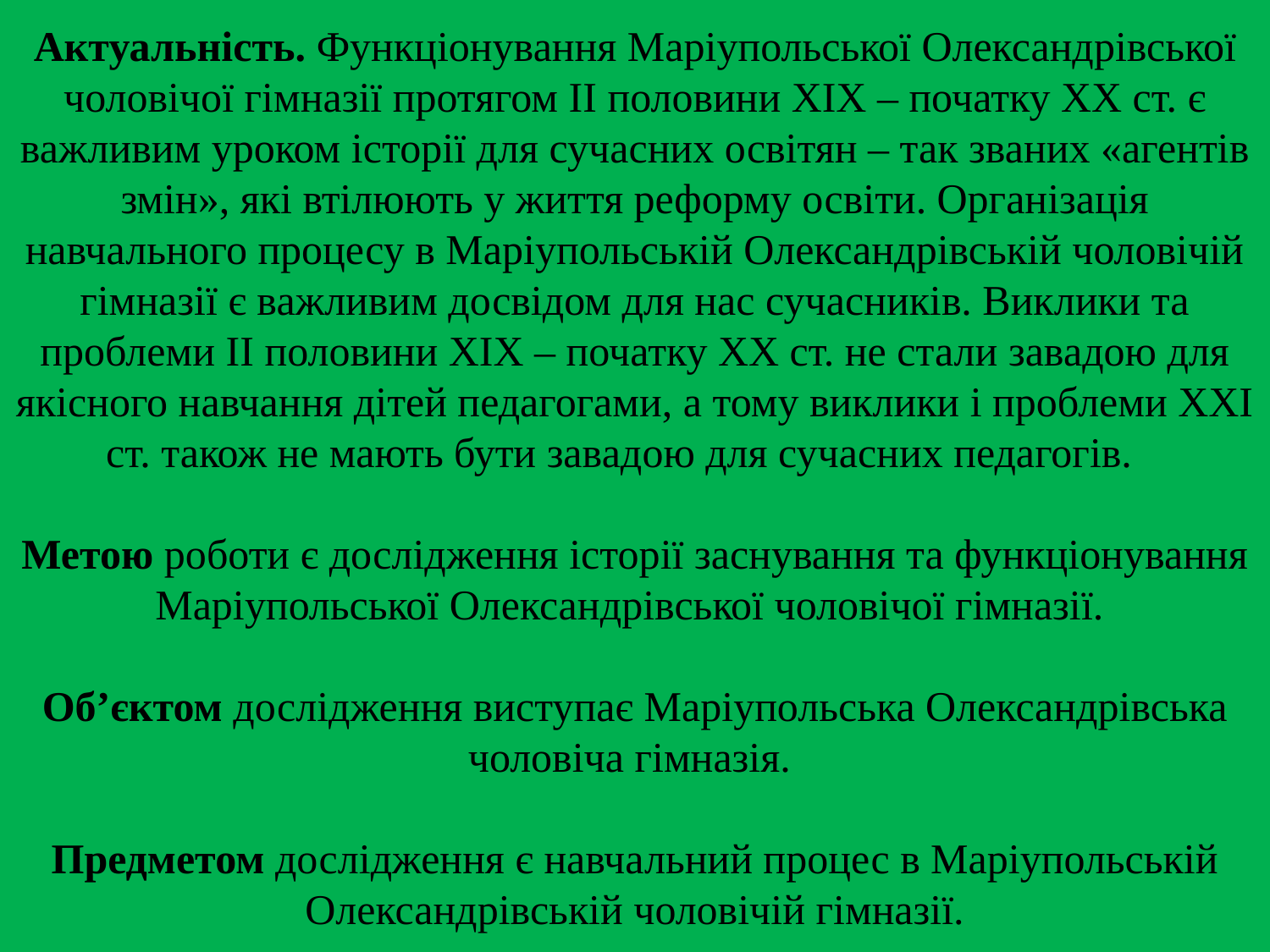

# Актуальність. Функціонування Маріупольської Олександрівської чоловічої гімназії протягом ІІ половини ХІХ – початку ХХ ст. є важливим уроком історії для сучасних освітян – так званих «агентів змін», які втілюють у життя реформу освіти. Організація навчального процесу в Маріупольській Олександрівській чоловічій гімназії є важливим досвідом для нас сучасників. Виклики та проблеми ІІ половини ХІХ – початку ХХ ст. не стали завадою для якісного навчання дітей педагогами, а тому виклики і проблеми ХХІ ст. також не мають бути завадою для сучасних педагогів. Метою роботи є дослідження історії заснування та функціонування Маріупольської Олександрівської чоловічої гімназії. Об’єктом дослідження виступає Маріупольська Олександрівська чоловіча гімназія. Предметом дослідження є навчальний процес в Маріупольській Олександрівській чоловічій гімназії.